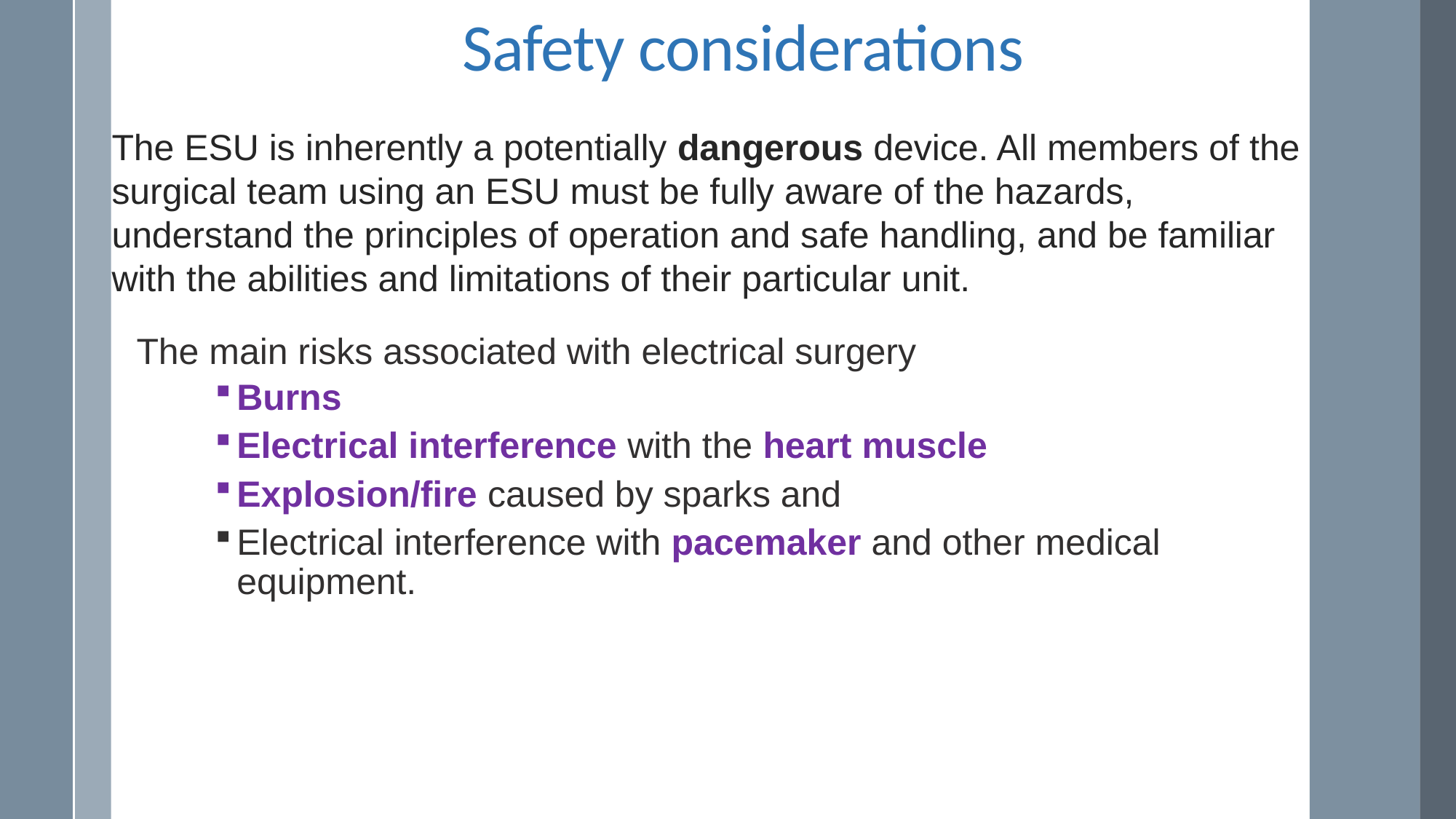

Safety considerations
The ESU is inherently a potentially dangerous device. All members of the surgical team using an ESU must be fully aware of the hazards, understand the principles of operation and safe handling, and be familiar with the abilities and limitations of their particular unit.
The main risks associated with electrical surgery
Burns
Electrical interference with the heart muscle
Explosion/fire caused by sparks and
Electrical interference with pacemaker and other medical equipment.